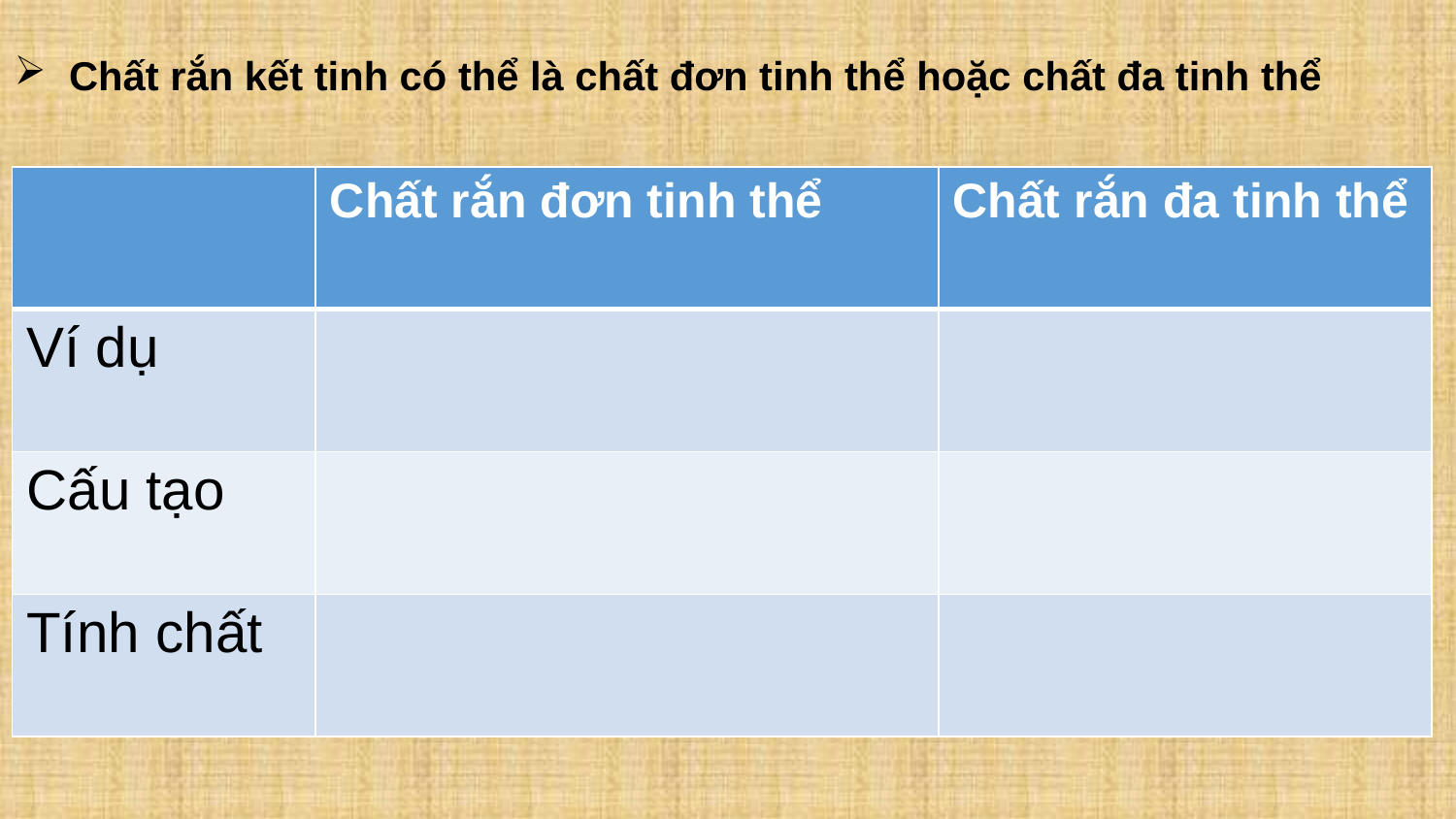

Chất rắn kết tinh có thể là chất đơn tinh thể hoặc chất đa tinh thể
|  | Chất rắn đơn tinh thể | Chất rắn đa tinh thể |
| --- | --- | --- |
| Ví dụ |  |  |
| Cấu tạo |  |  |
| Tính chất |  |  |